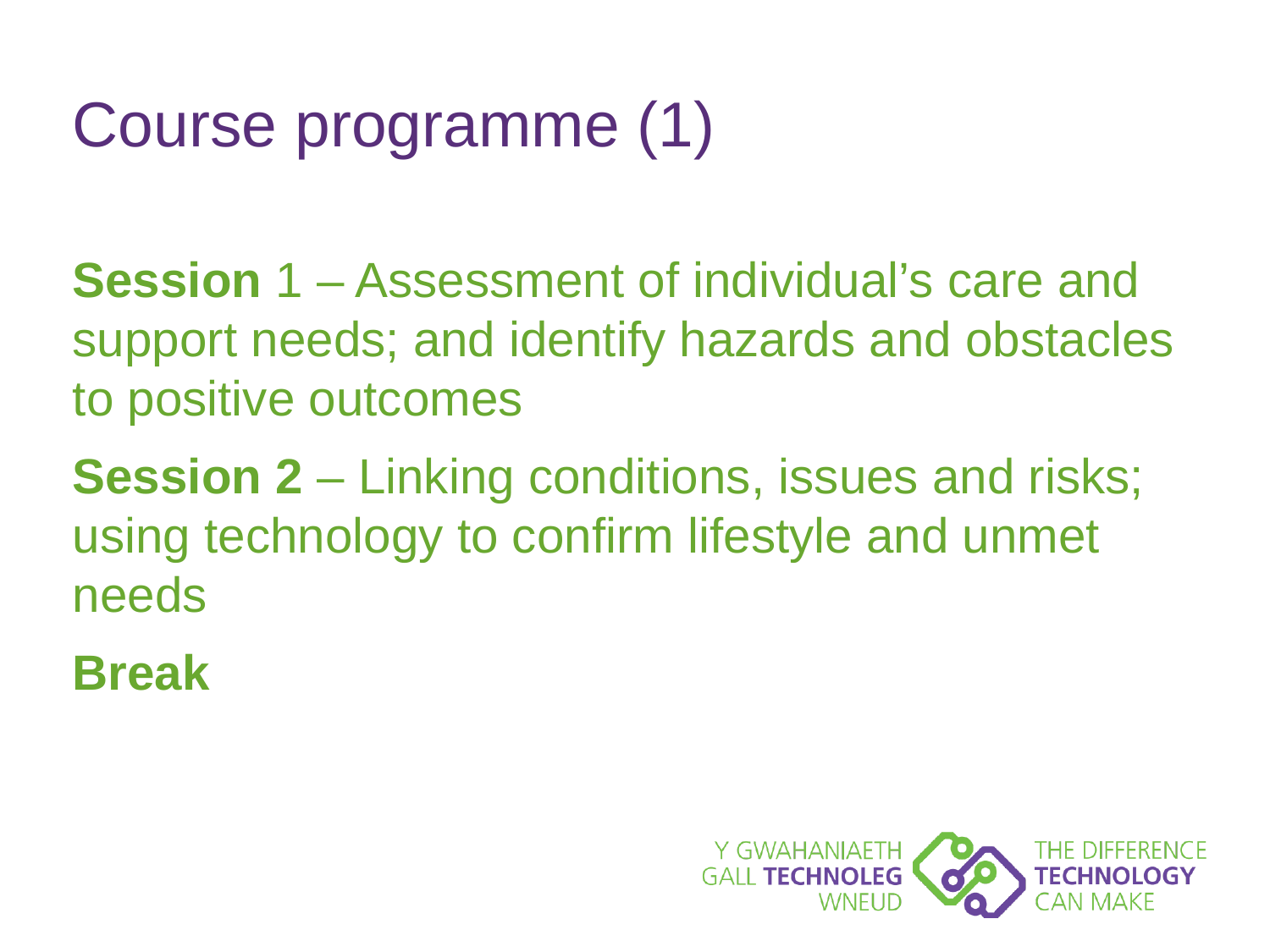

# Course programme (1)
Session 1 – Assessment of individual’s care and support needs; and identify hazards and obstacles to positive outcomes
Session 2 – Linking conditions, issues and risks; using technology to confirm lifestyle and unmet needs
Break